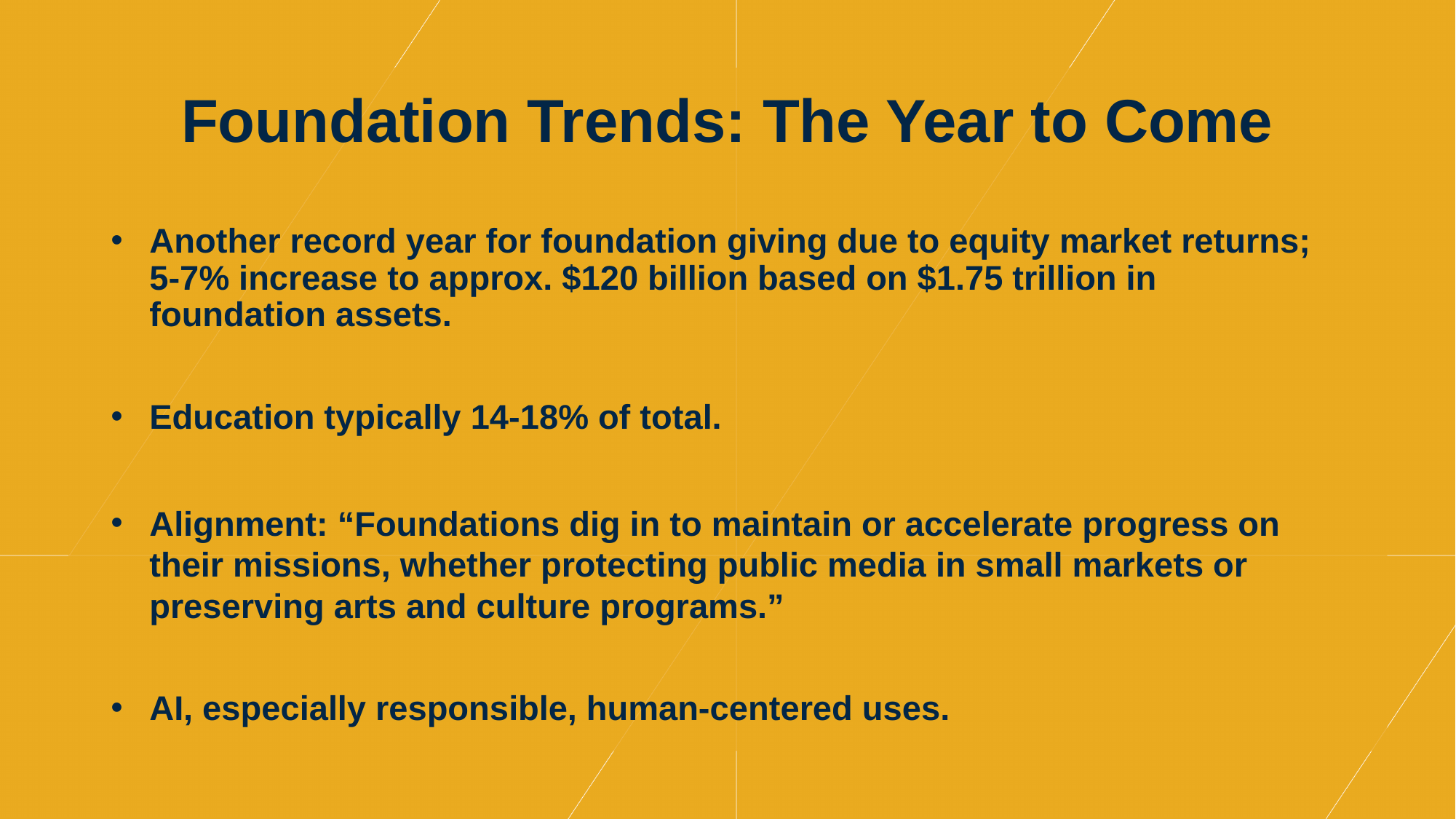

# Foundation Trends: The Year to Come
Another record year for foundation giving due to equity market returns; 5-7% increase to approx. $120 billion based on $1.75 trillion in foundation assets.

Education typically 14-18% of total.

Alignment: “Foundations dig in to maintain or accelerate progress on their missions, whether protecting public media in small markets or preserving arts and culture programs.”

AI, especially responsible, human-centered uses.